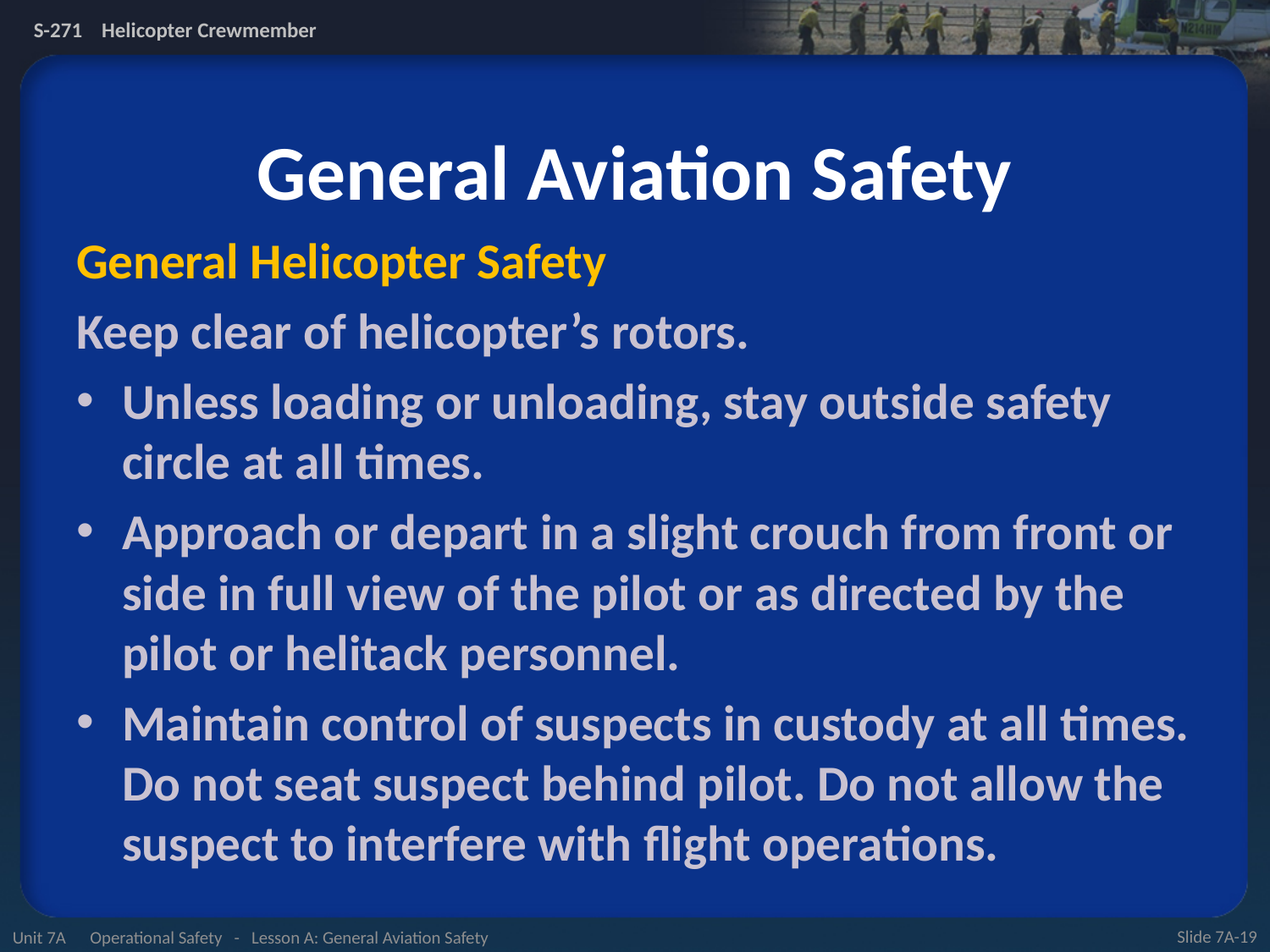

# General Aviation Safety
General Helicopter Safety
Keep clear of helicopter’s rotors.
Unless loading or unloading, stay outside safety circle at all times.
Approach or depart in a slight crouch from front or side in full view of the pilot or as directed by the pilot or helitack personnel.
Maintain control of suspects in custody at all times. Do not seat suspect behind pilot. Do not allow the suspect to interfere with flight operations.
Unit 7A      Operational Safety   -   Lesson A: General Aviation Safety
Slide 7A-19